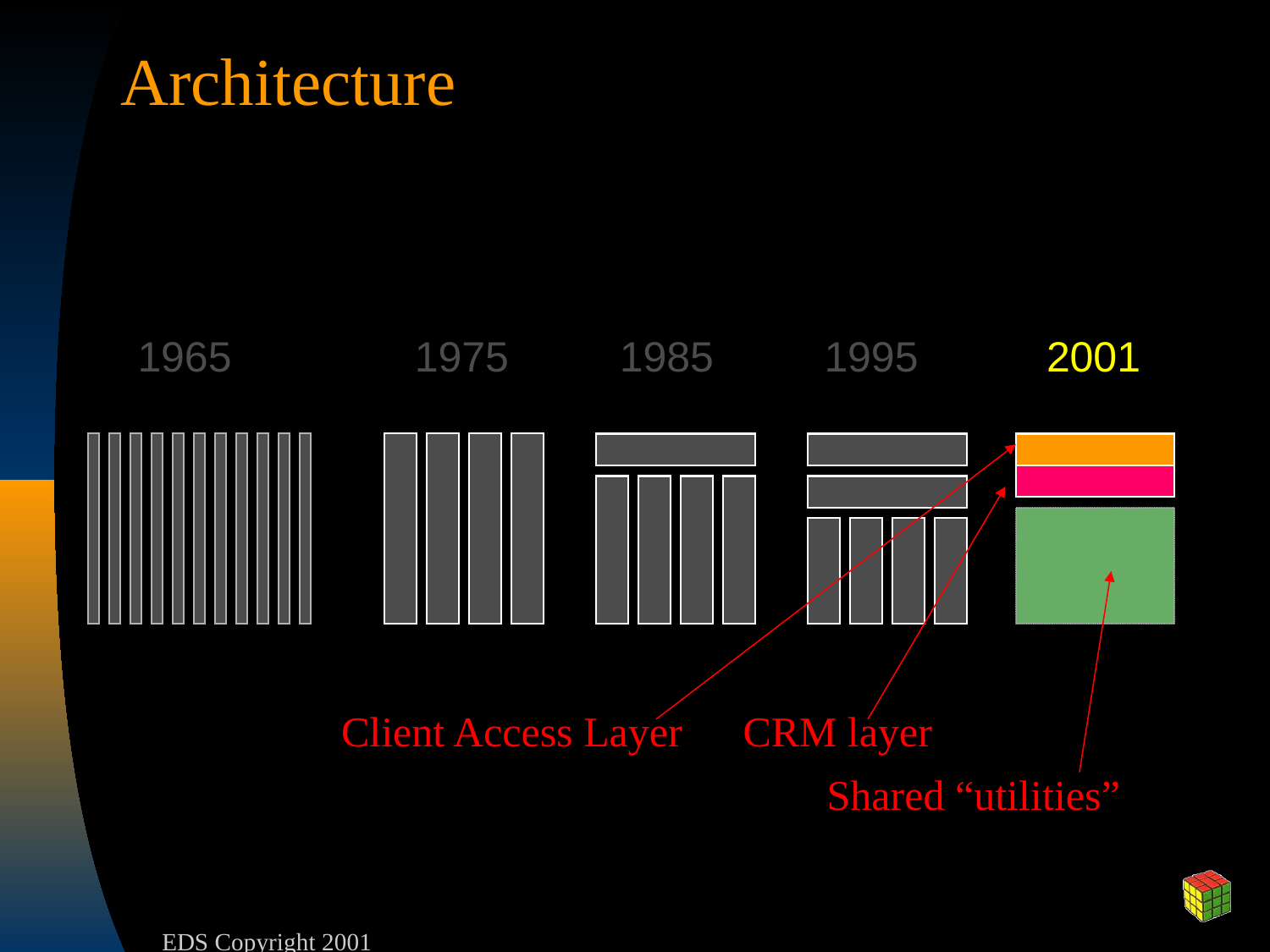

# Architecture
1965
2001

Client Access Layer
CRM layer
Shared “utilities”

1975
1985
1995